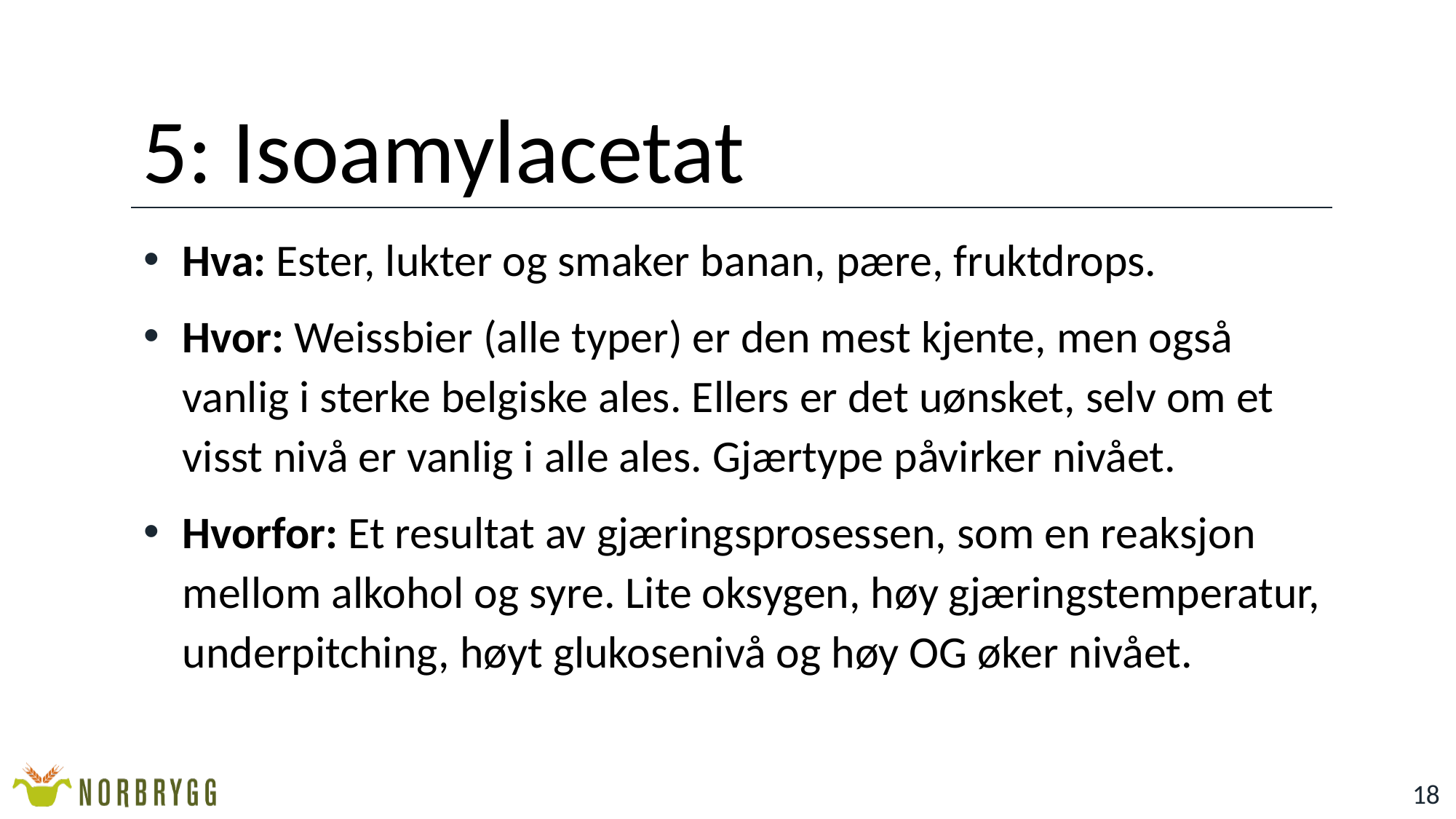

# 5: Isoamylacetat
Hva: Ester, lukter og smaker banan, pære, fruktdrops.
Hvor: Weissbier (alle typer) er den mest kjente, men også vanlig i sterke belgiske ales. Ellers er det uønsket, selv om et visst nivå er vanlig i alle ales. Gjærtype påvirker nivået.
Hvorfor: Et resultat av gjæringsprosessen, som en reaksjon mellom alkohol og syre. Lite oksygen, høy gjæringstemperatur, underpitching, høyt glukosenivå og høy OG øker nivået.

18